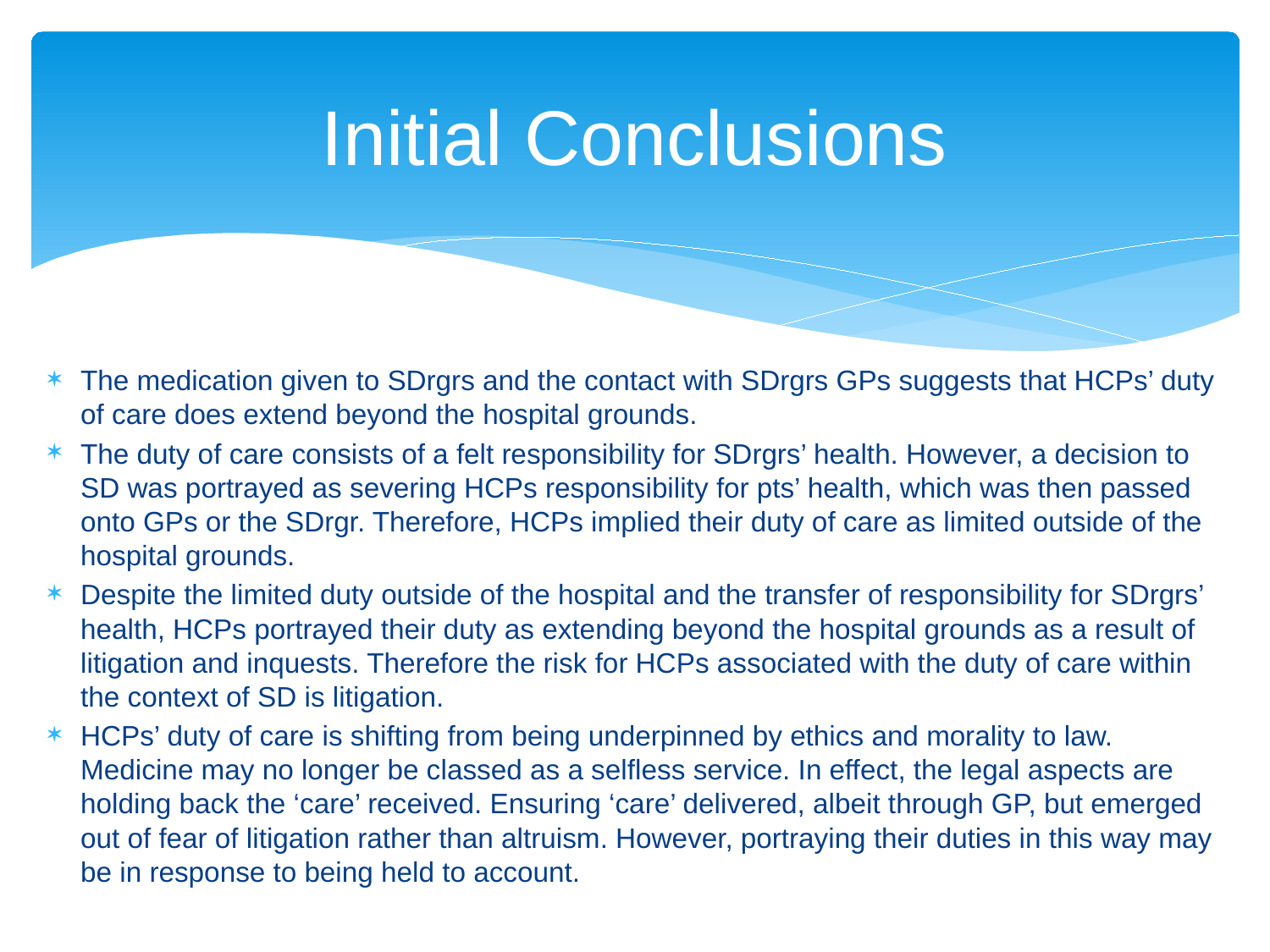

# Initial Conclusions
The medication given to SDrgrs and the contact with SDrgrs GPs suggests that HCPs’ duty of care does extend beyond the hospital grounds.
The duty of care consists of a felt responsibility for SDrgrs’ health. However, a decision to SD was portrayed as severing HCPs responsibility for pts’ health, which was then passed onto GPs or the SDrgr. Therefore, HCPs implied their duty of care as limited outside of the hospital grounds.
Despite the limited duty outside of the hospital and the transfer of responsibility for SDrgrs’ health, HCPs portrayed their duty as extending beyond the hospital grounds as a result of litigation and inquests. Therefore the risk for HCPs associated with the duty of care within the context of SD is litigation.
HCPs’ duty of care is shifting from being underpinned by ethics and morality to law. Medicine may no longer be classed as a selfless service. In effect, the legal aspects are holding back the ‘care’ received. Ensuring ‘care’ delivered, albeit through GP, but emerged out of fear of litigation rather than altruism. However, portraying their duties in this way may be in response to being held to account.